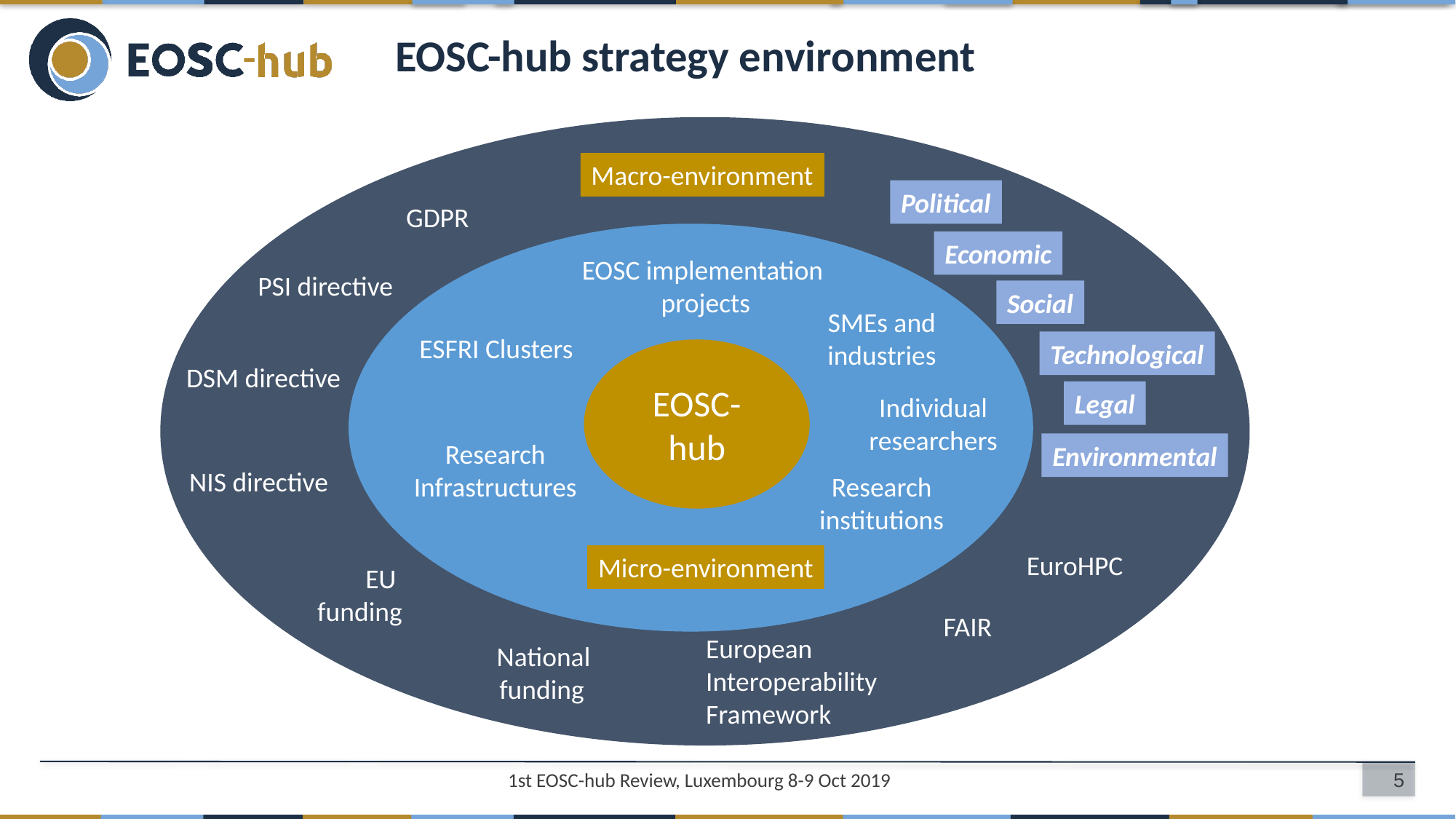

# EOSC-hub strategy environment

Macro-environment
Political
GDPR

Economic
EOSC implementation
projects
PSI directive
Social
SMEs and industries
ESFRI Clusters
Technological
EOSC-hub
DSM directive
Legal
Individual researchers
Research Infrastructures
Environmental
NIS directive
Research institutions
EuroHPC
Micro-environment
EU
funding
FAIR
European
Interoperability
Framework
National funding
1st EOSC-hub Review, Luxembourg 8-9 Oct 2019
5